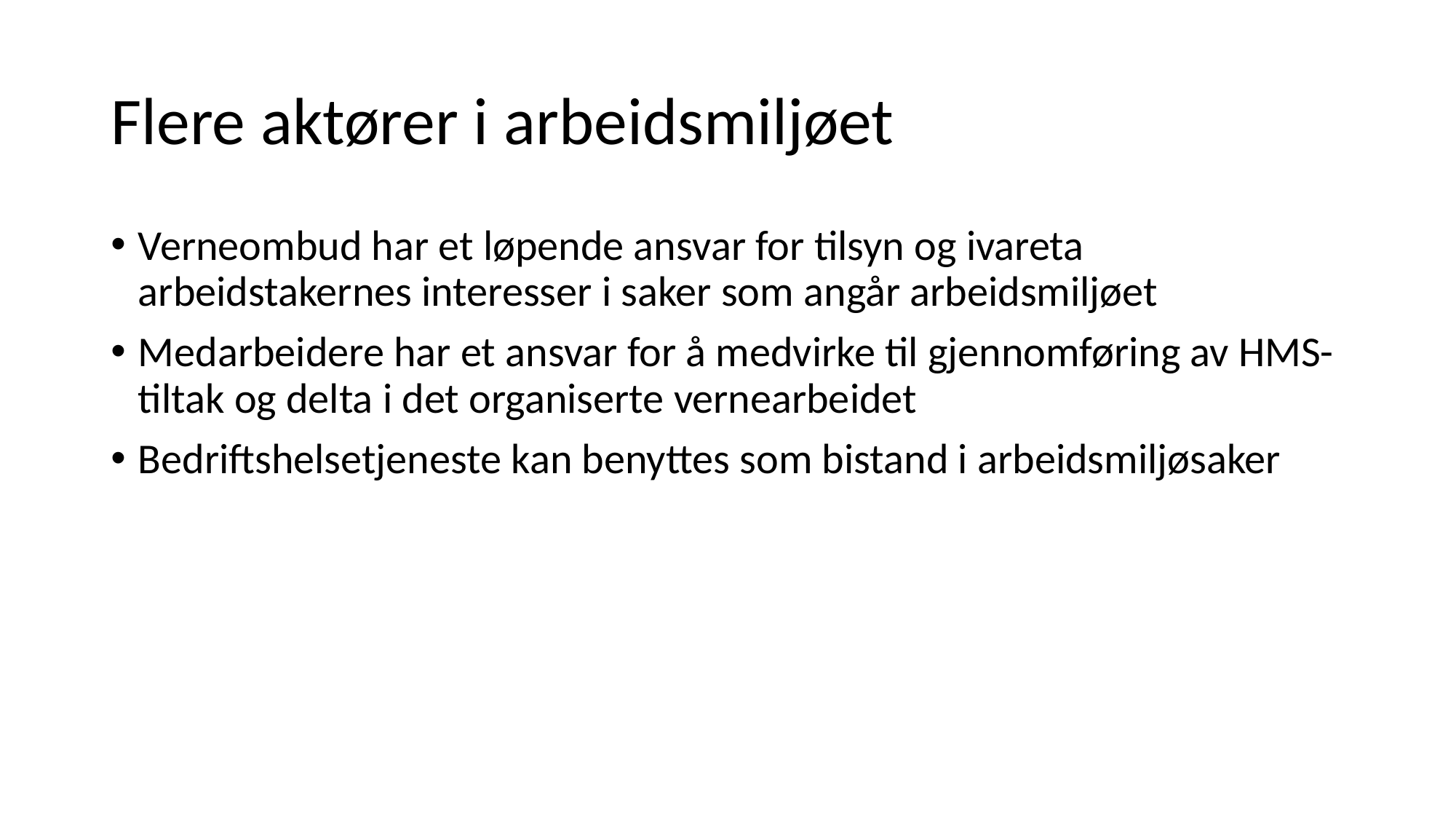

# Flere aktører i arbeidsmiljøet
Verneombud har et løpende ansvar for tilsyn og ivareta arbeidstakernes interesser i saker som angår arbeidsmiljøet
Medarbeidere har et ansvar for å medvirke til gjennomføring av HMS-tiltak og delta i det organiserte vernearbeidet
Bedriftshelsetjeneste kan benyttes som bistand i arbeidsmiljøsaker